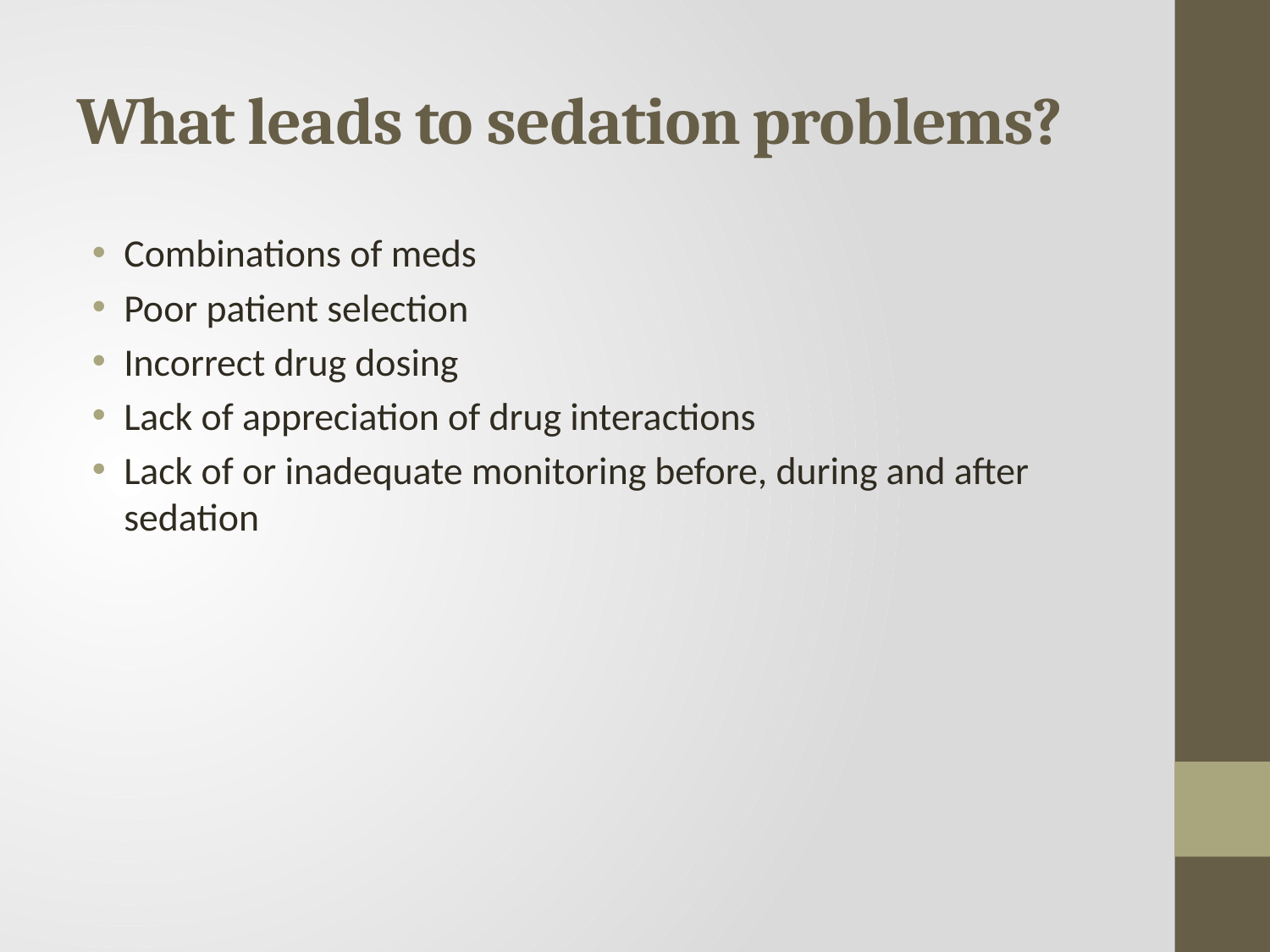

# What leads to sedation problems?
Combinations of meds
Poor patient selection
Incorrect drug dosing
Lack of appreciation of drug interactions
Lack of or inadequate monitoring before, during and after sedation